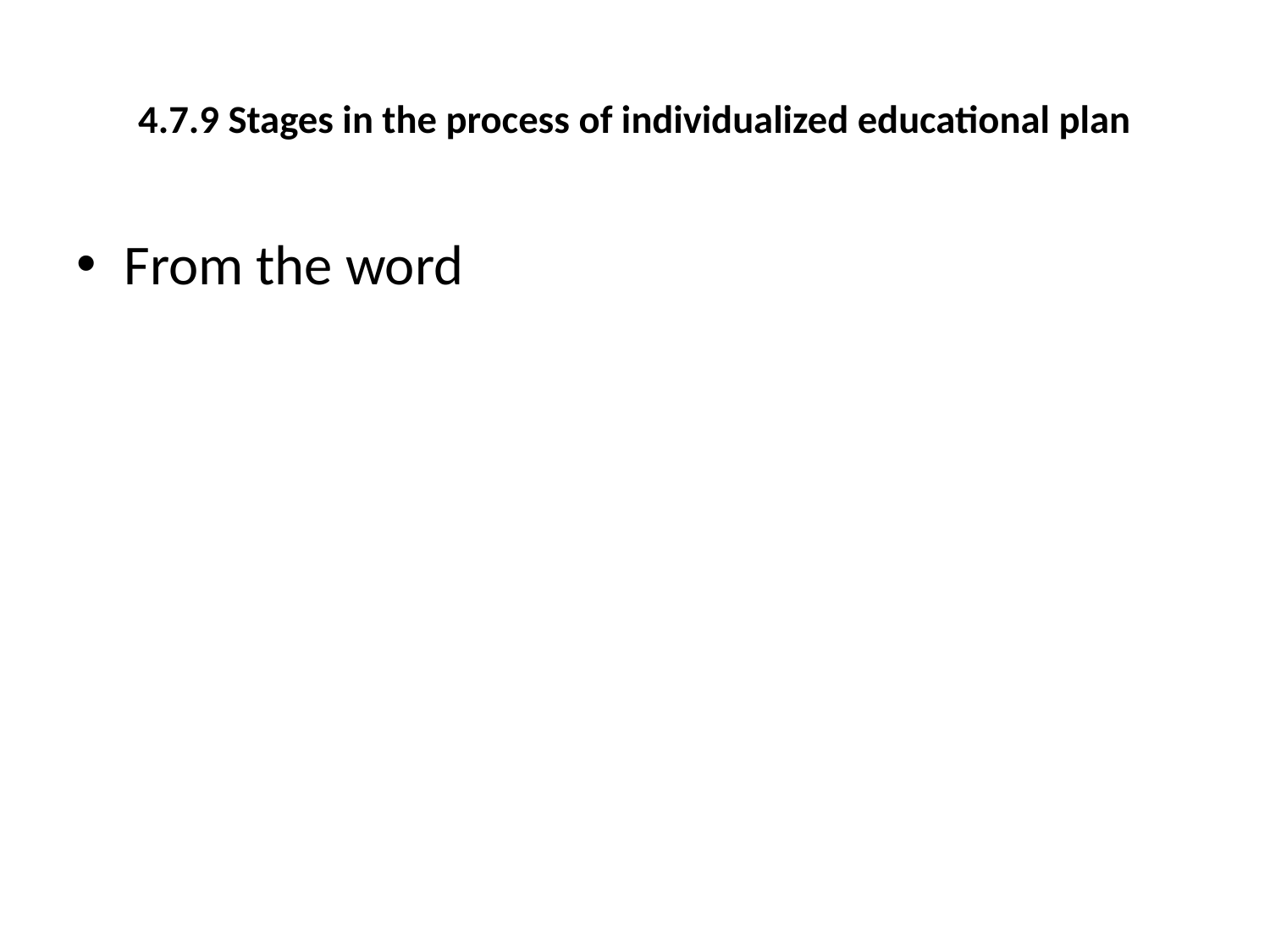

# 4.7.9 Stages in the process of individualized educational plan
From the word